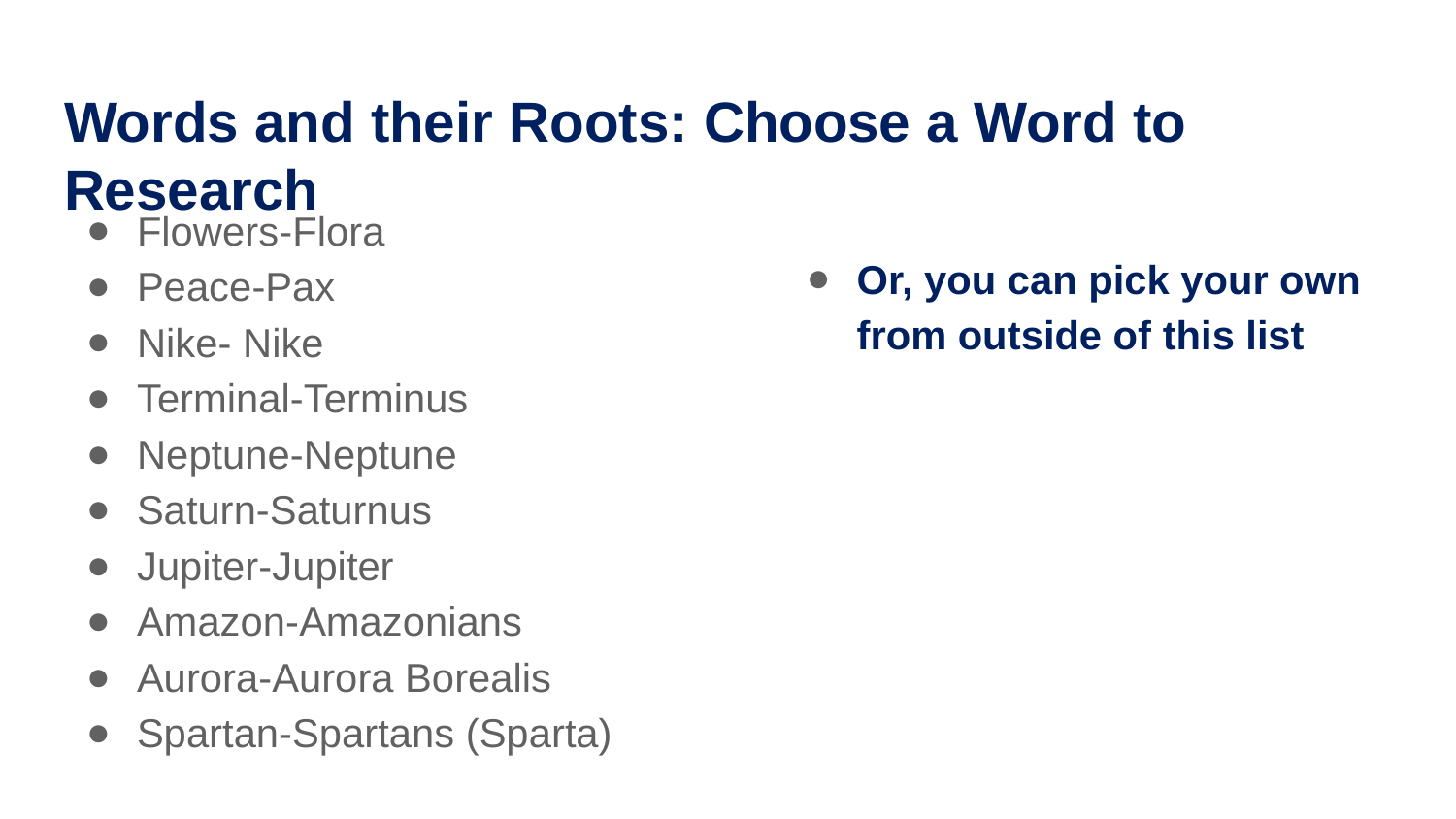

# Words and their Roots: Choose a Word to Research
Flowers-Flora
Peace-Pax
Nike- Nike
Terminal-Terminus
Neptune-Neptune
Saturn-Saturnus
Jupiter-Jupiter
Amazon-Amazonians
Aurora-Aurora Borealis
Spartan-Spartans (Sparta)

Or, you can pick your own from outside of this list